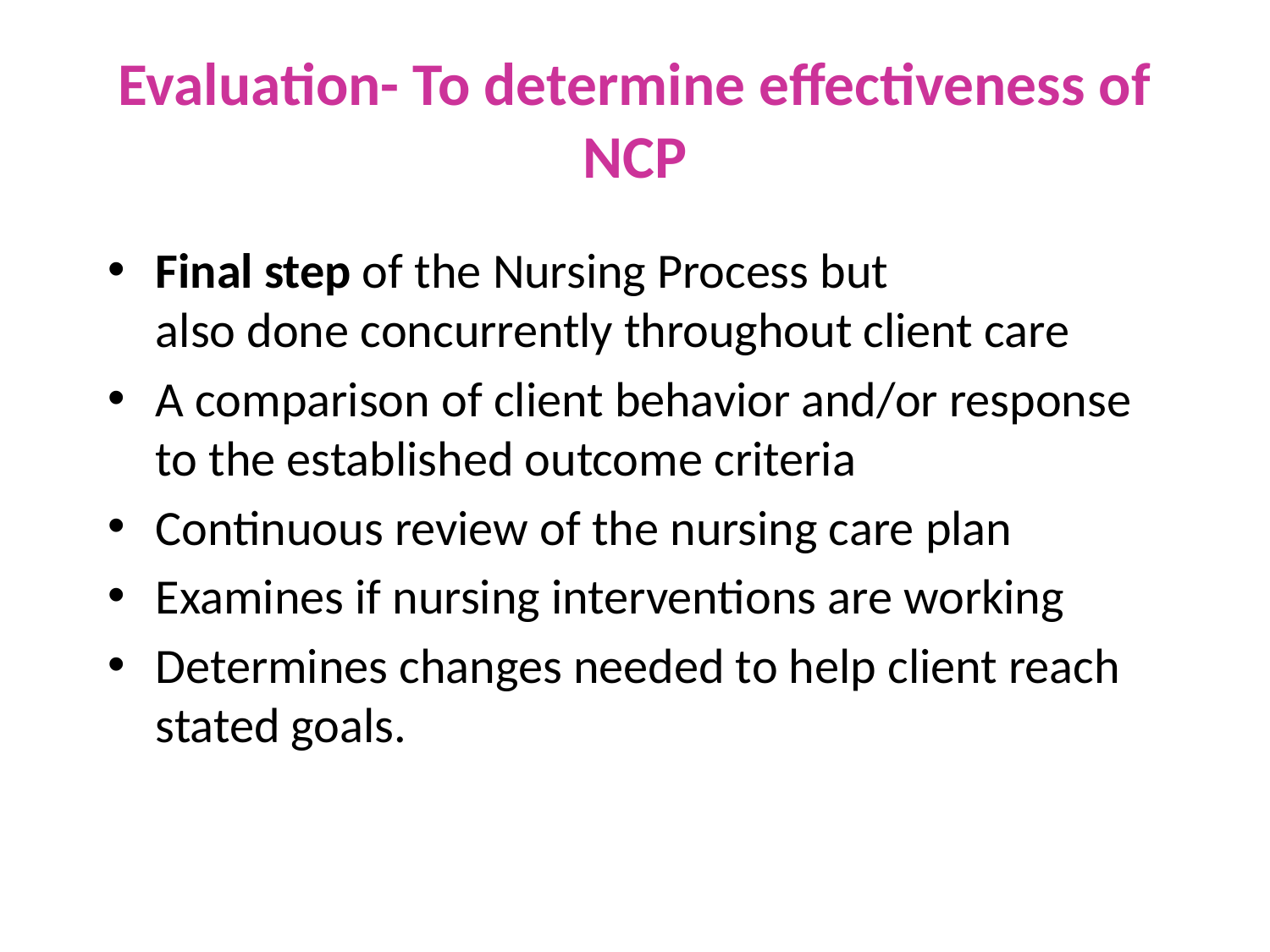

# Evaluation- To determine effectiveness of NCP
Final step of the Nursing Process but
also done concurrently throughout client care
A comparison of client behavior and/or response to the established outcome criteria
Continuous review of the nursing care plan
Examines if nursing interventions are working
Determines changes needed to help client reach stated goals.